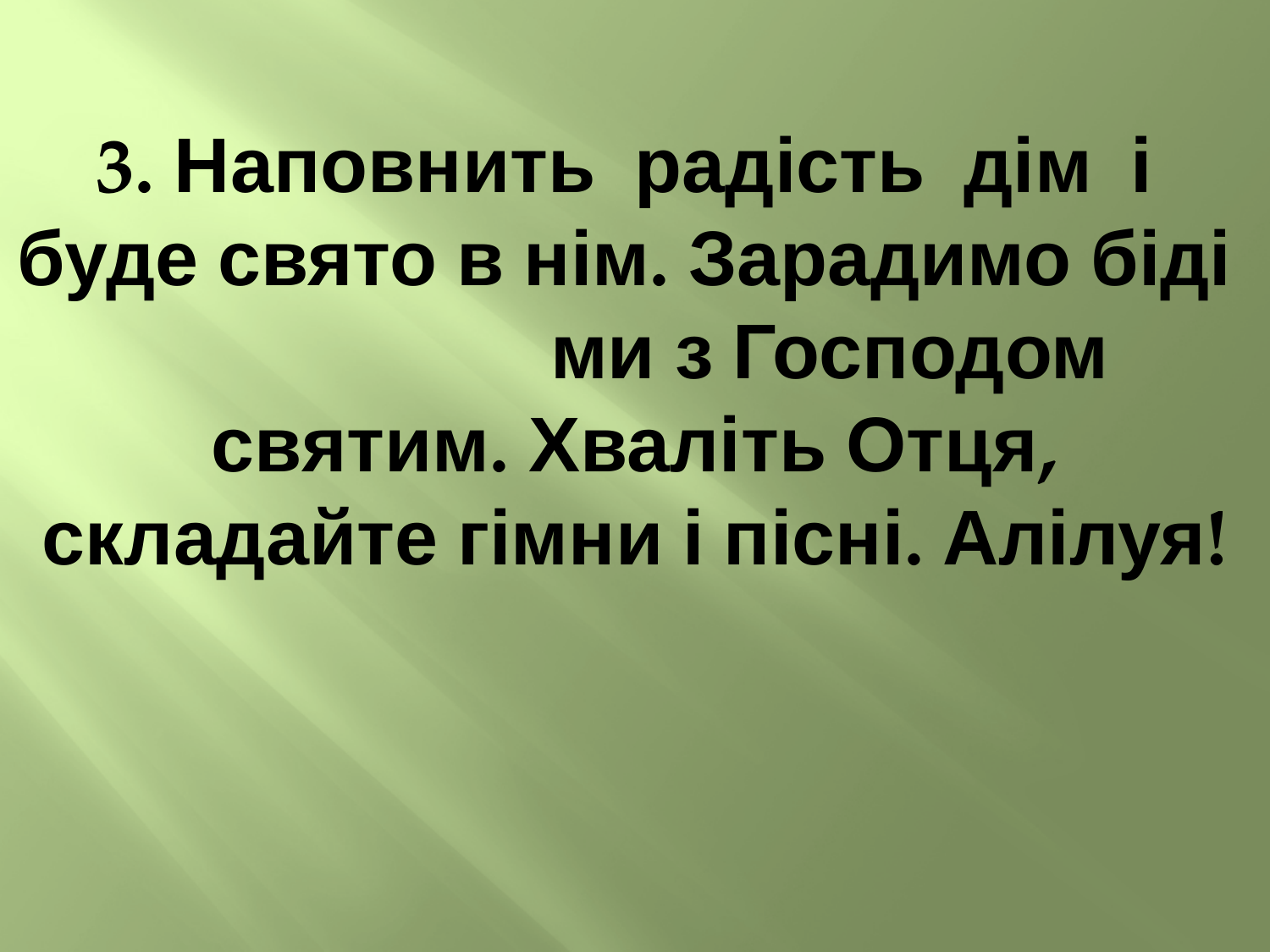

3. Наповнить  радість  дім  і  буде свято в нім. Зарадимо біді                      ми з Господом святим. Хваліть Отця, складайте гімни і пісні. Алілуя!